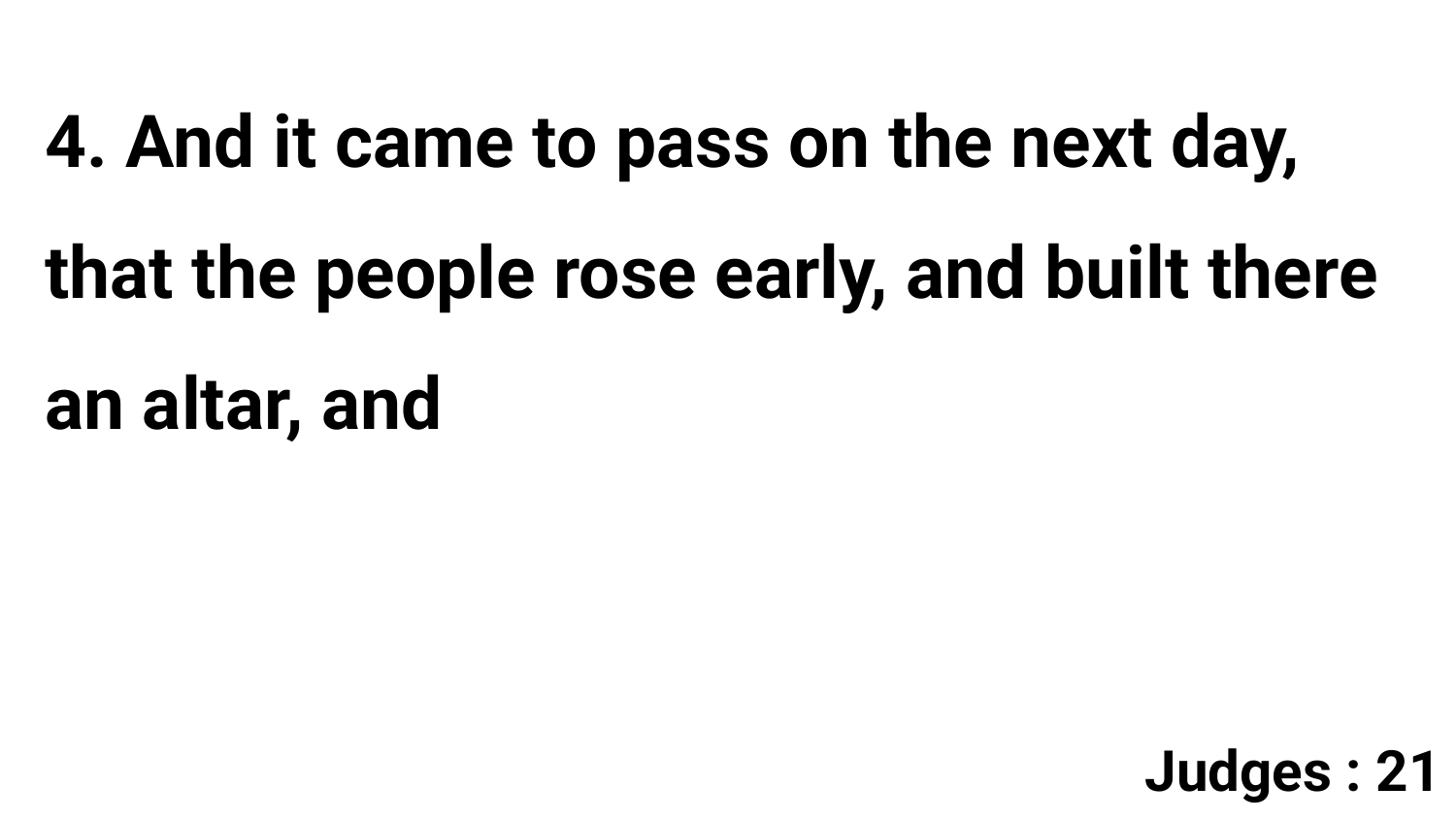

4. And it came to pass on the next day, that the people rose early, and built there an altar, and
Judges : 21